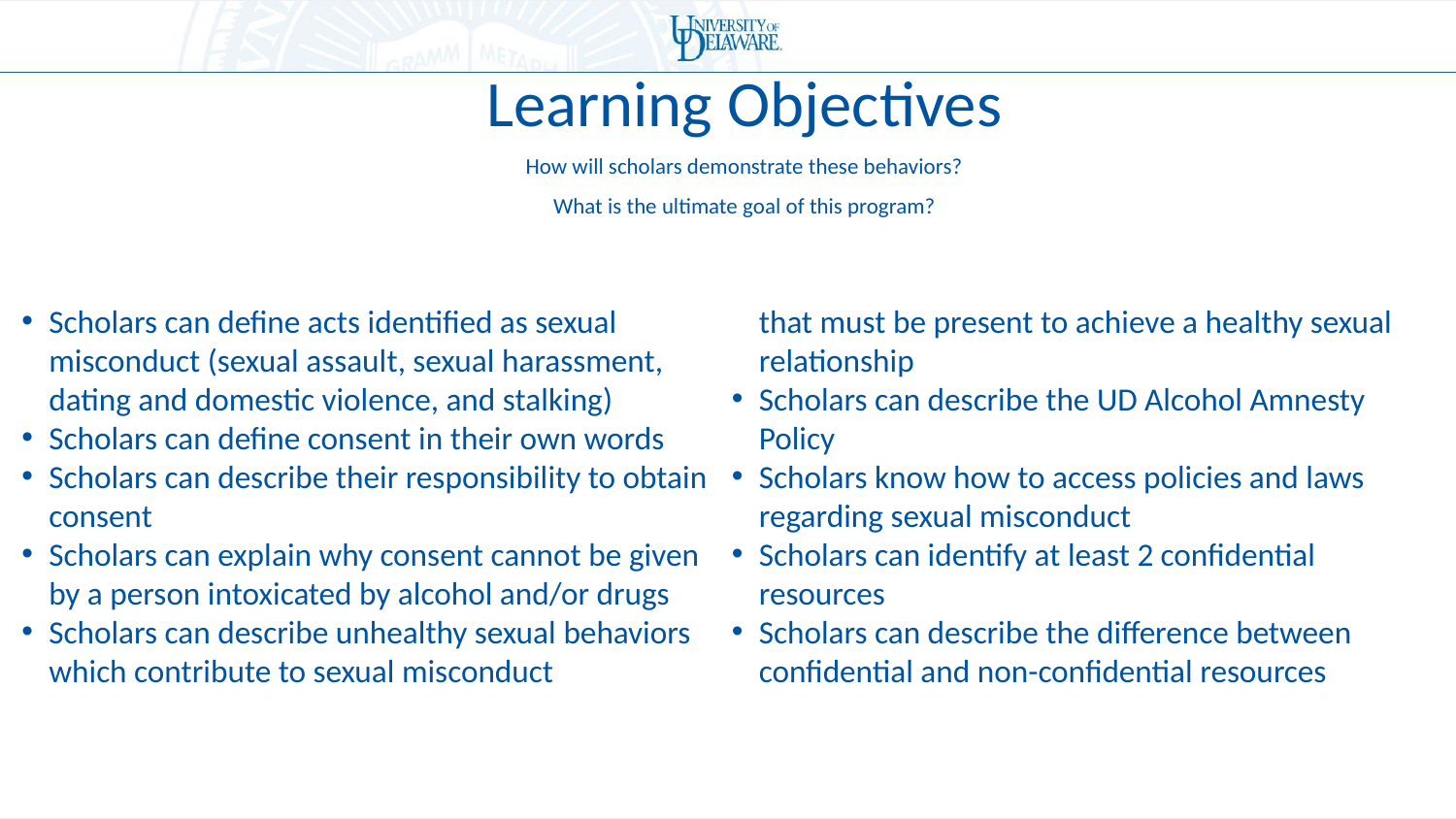

Learning Objectives
How will scholars demonstrate these behaviors?
What is the ultimate goal of this program?

Scholars can define acts identified as sexual misconduct (sexual assault, sexual harassment, dating and domestic violence, and stalking)
Scholars can define consent in their own words
Scholars can describe their responsibility to obtain consent
Scholars can explain why consent cannot be given by a person intoxicated by alcohol and/or drugs
Scholars can describe unhealthy sexual behaviors which contribute to sexual misconduct

Scholars can identify 2 of the 4 values / principles that must be present to achieve a healthy sexual relationship
Scholars can describe the UD Alcohol Amnesty Policy
Scholars know how to access policies and laws regarding sexual misconduct
Scholars can identify at least 2 confidential resources
Scholars can describe the difference between confidential and non-confidential resources